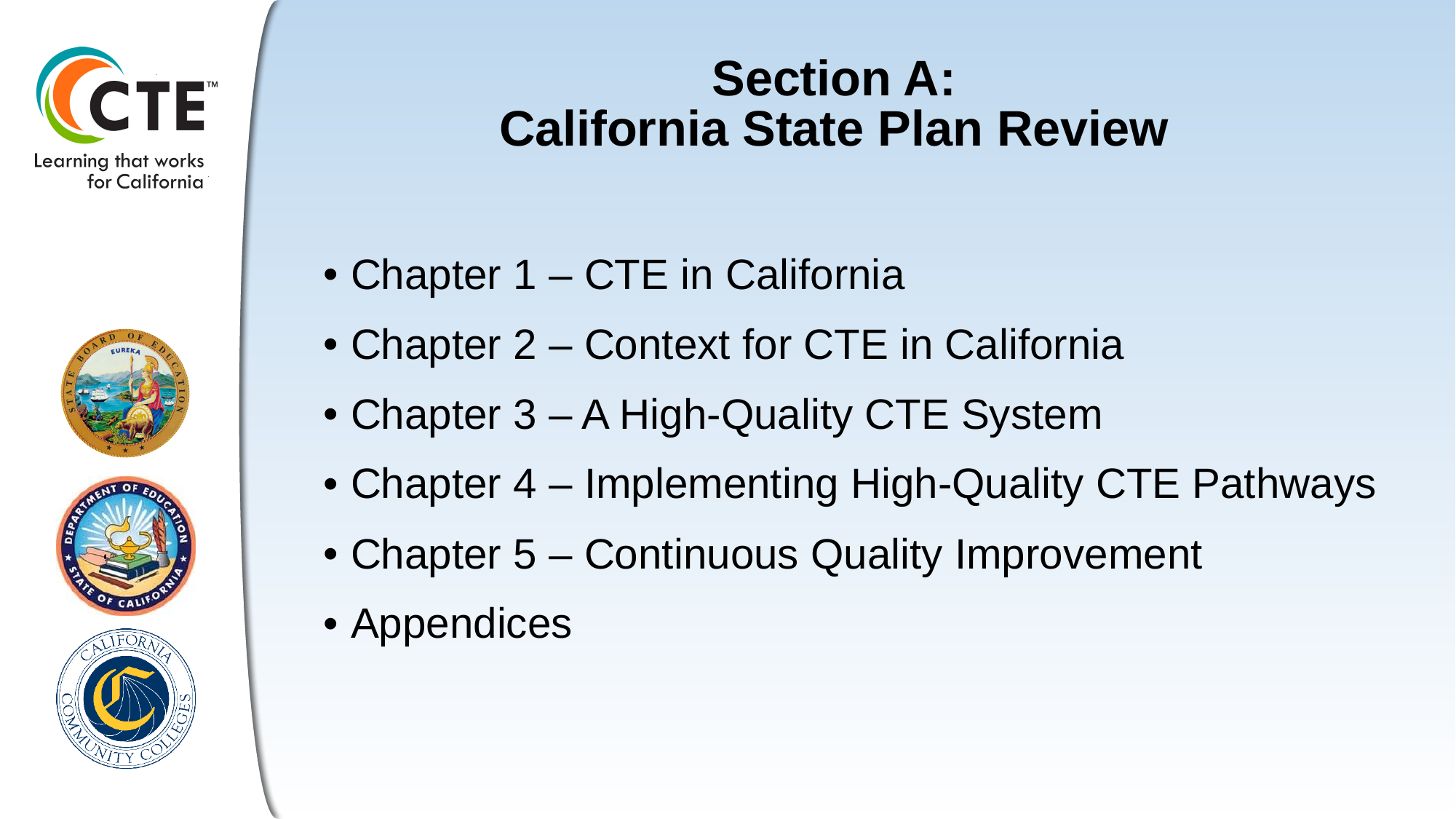

# Section A: California State Plan Review
Chapter 1 – CTE in California
Chapter 2 – Context for CTE in California
Chapter 3 – A High-Quality CTE System
Chapter 4 – Implementing High-Quality CTE Pathways
Chapter 5 – Continuous Quality Improvement
Appendices